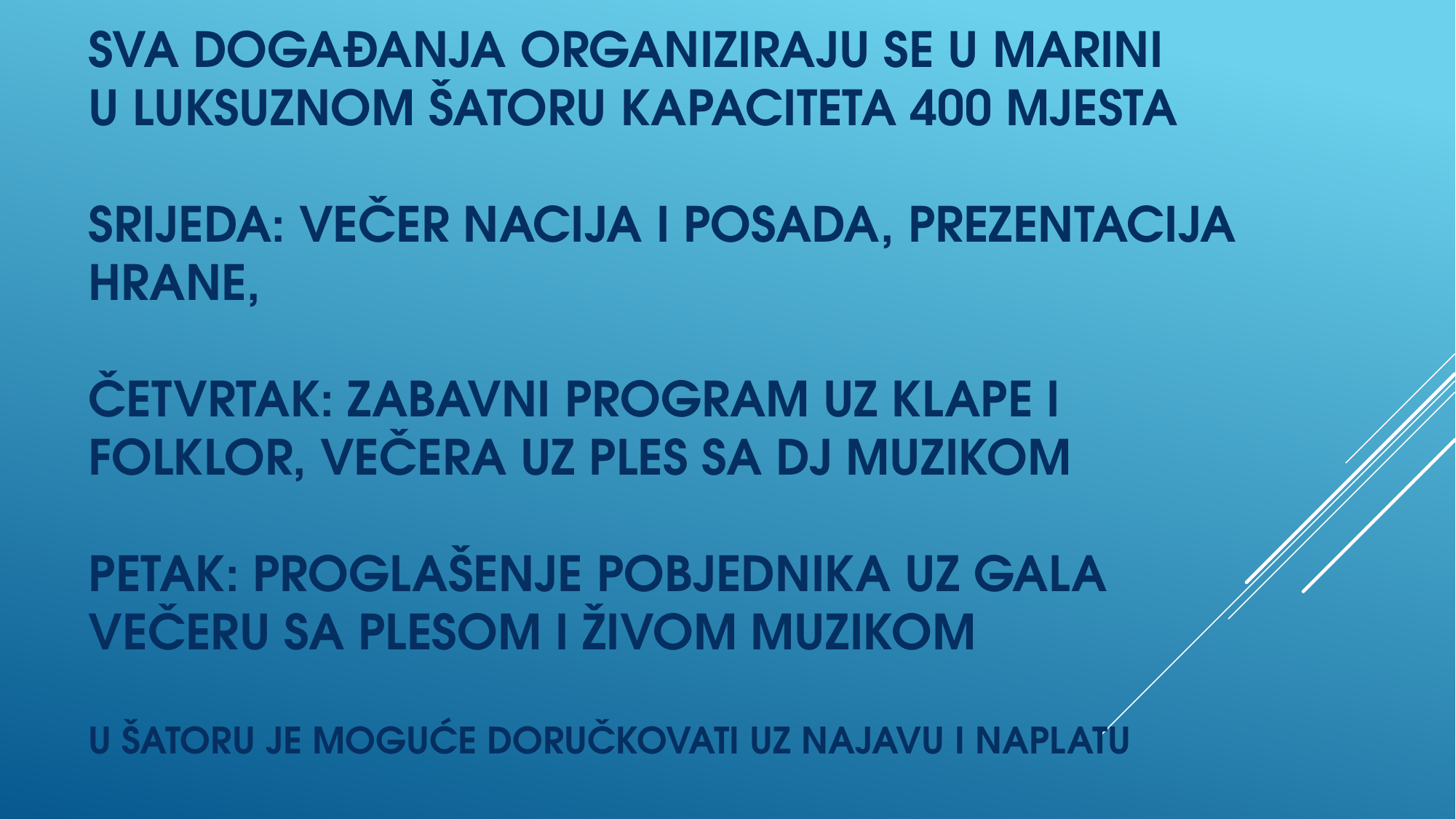

# SVA DOGAĐANJA OrganiziraJU se u Marini u luksuznom šatoru KAPACITETA 400 MJESTA srijeda: VeČer nacija i posada, prezentacija hrane, četvrtak: zabavni program uz klape i folklor, večera uz ples sa DJ muzikom petak: proglašenje pobjednika uz gala večeru sa plesom i ŽIVom MUZIKom U šatoru je moguće doručkovati uz najavu i naplatu